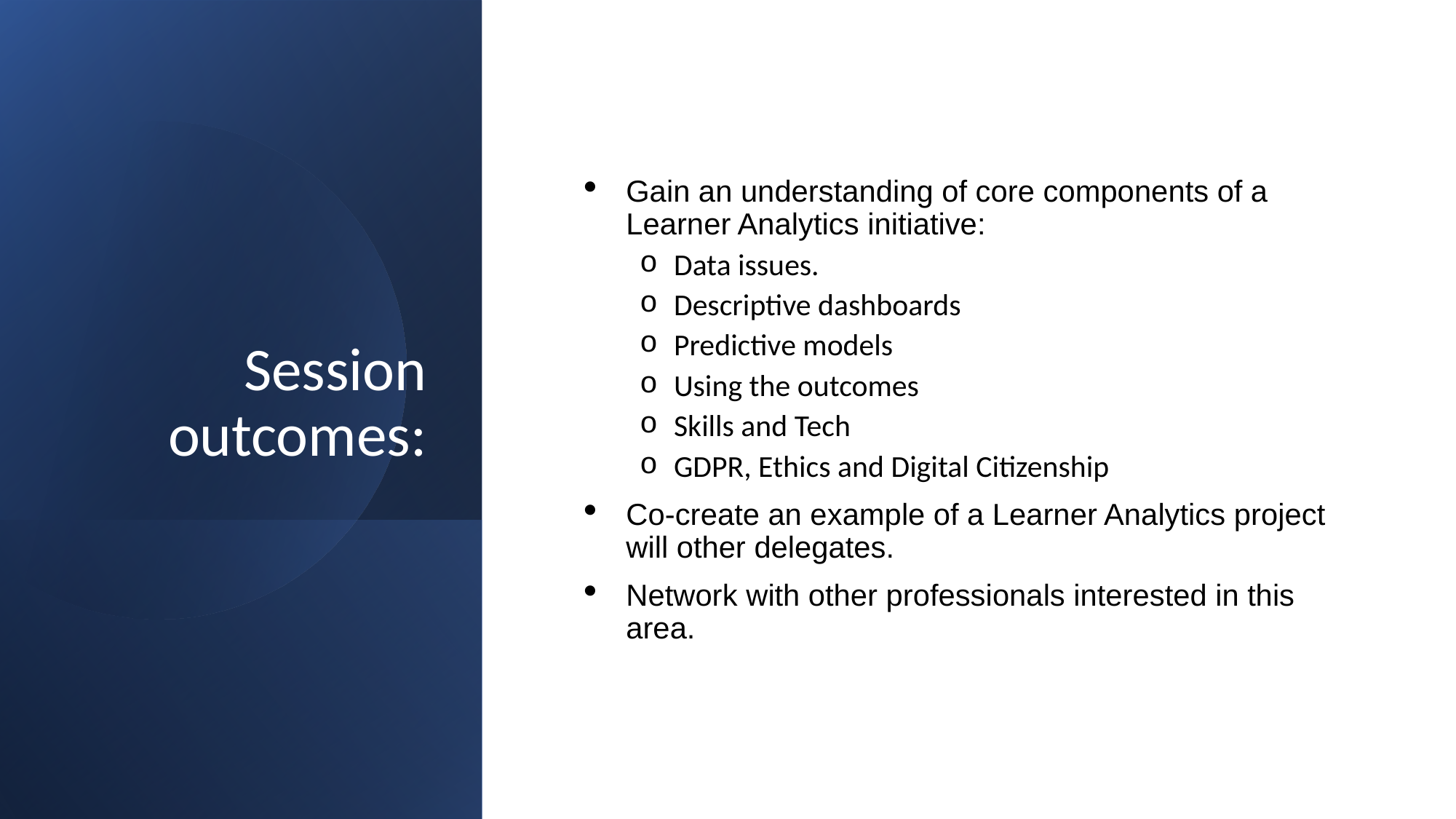

# Session outcomes:

Gain an understanding of core components of a Learner Analytics initiative:
Data issues.
Descriptive dashboards
Predictive models
Using the outcomes
Skills and Tech
GDPR, Ethics and Digital Citizenship
Co-create an example of a Learner Analytics project will other delegates.
Network with other professionals interested in this area.